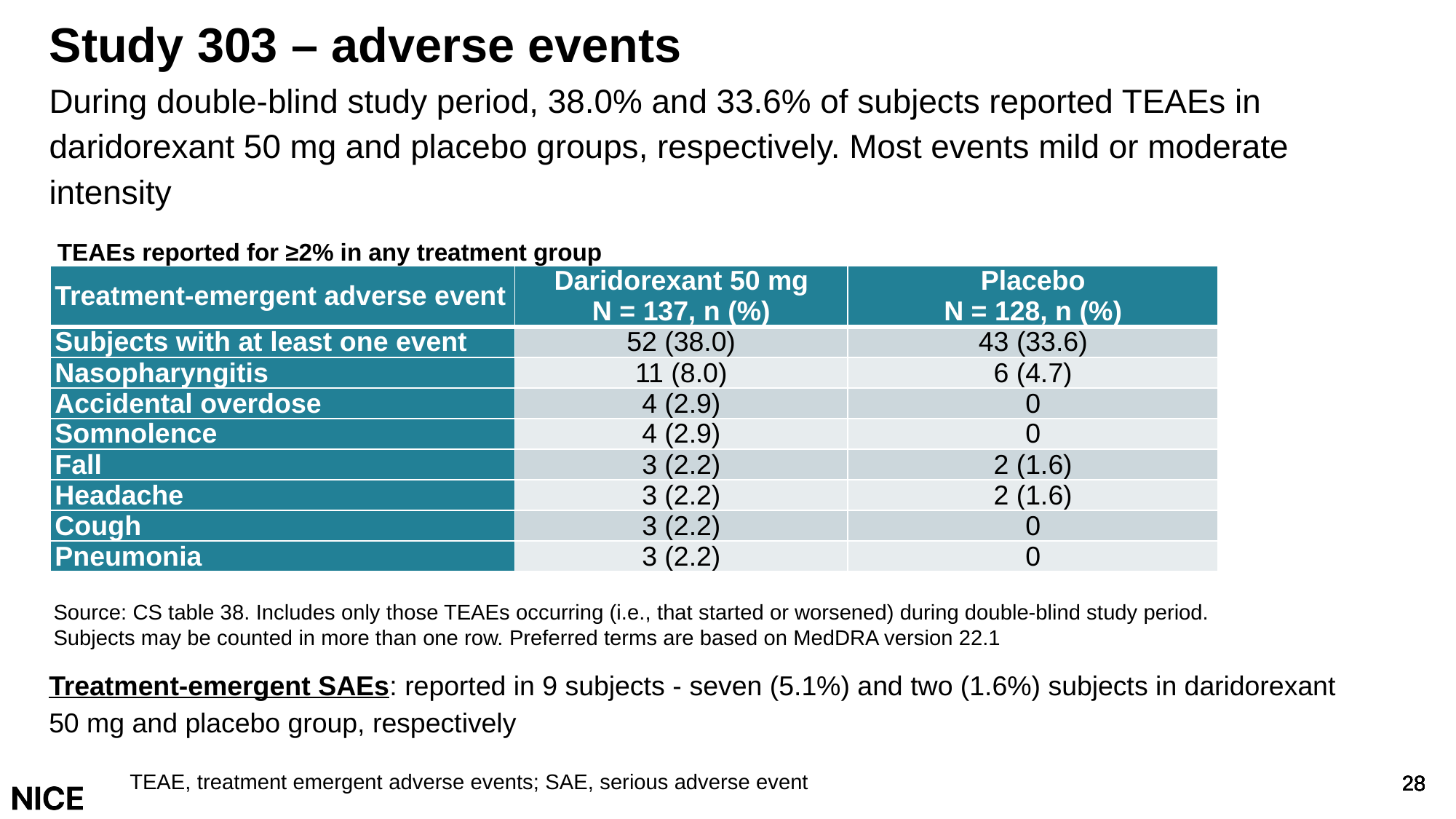

# Study 303 – adverse events
During double-blind study period, 38.0% and 33.6% of subjects reported TEAEs in daridorexant 50 mg and placebo groups, respectively. Most events mild or moderate intensity
TEAEs reported for ≥2% in any treatment group
| Treatment-emergent adverse event | Daridorexant 50 mg N = 137, n (%) | Placebo N = 128, n (%) |
| --- | --- | --- |
| Subjects with at least one event | 52 (38.0) | 43 (33.6) |
| Nasopharyngitis | 11 (8.0) | 6 (4.7) |
| Accidental overdose | 4 (2.9) | 0 |
| Somnolence | 4 (2.9) | 0 |
| Fall | 3 (2.2) | 2 (1.6) |
| Headache | 3 (2.2) | 2 (1.6) |
| Cough | 3 (2.2) | 0 |
| Pneumonia | 3 (2.2) | 0 |
Source: CS table 38. Includes only those TEAEs occurring (i.e., that started or worsened) during double-blind study period. Subjects may be counted in more than one row. Preferred terms are based on MedDRA version 22.1
Treatment-emergent SAEs: reported in 9 subjects - seven (5.1%) and two (1.6%) subjects in daridorexant 50 mg and placebo group, respectively
TEAE, treatment emergent adverse events; SAE, serious adverse event